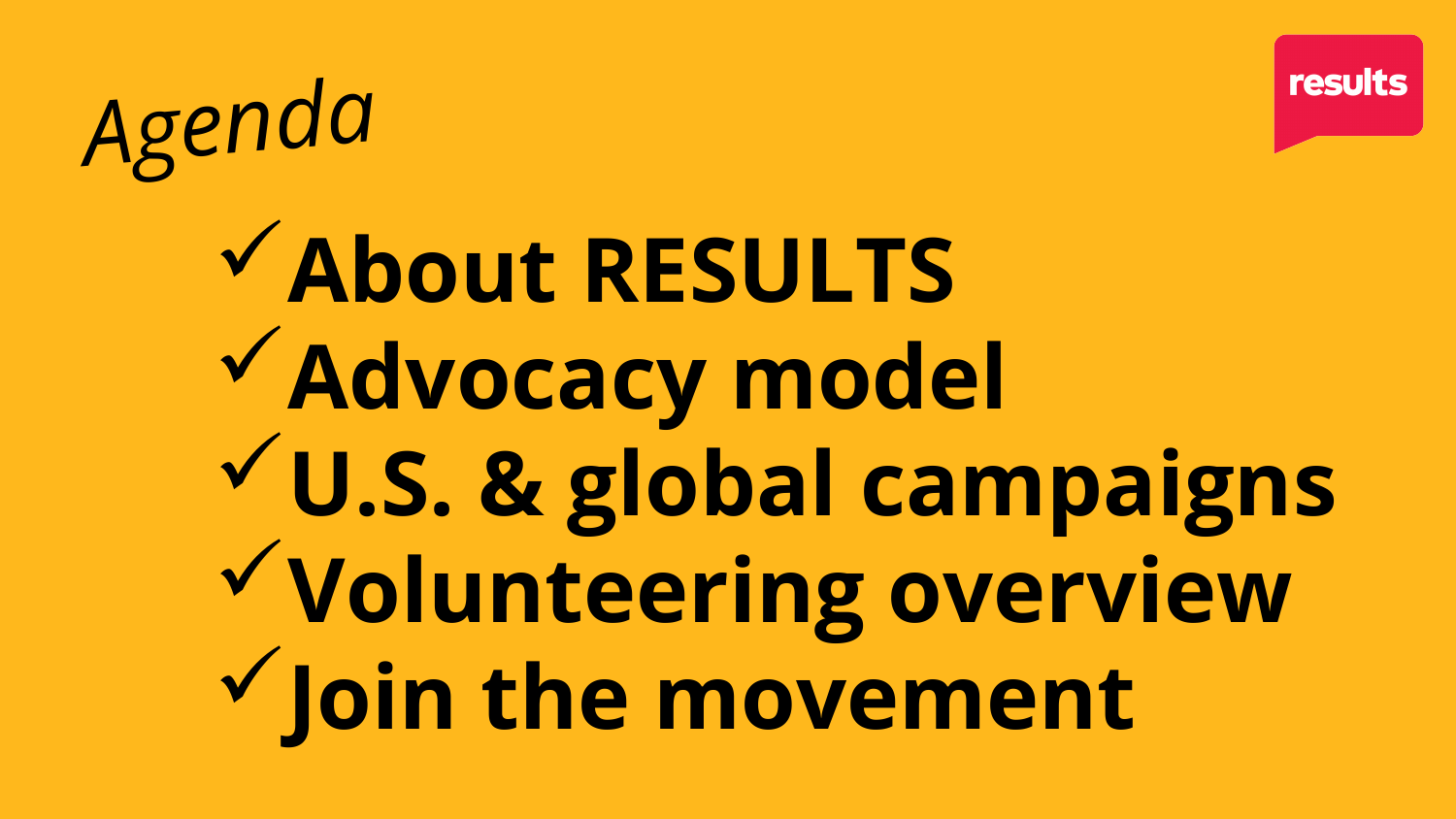

# Agenda
About RESULTS
Advocacy model
U.S. & global campaigns
Volunteering overview
Join the movement